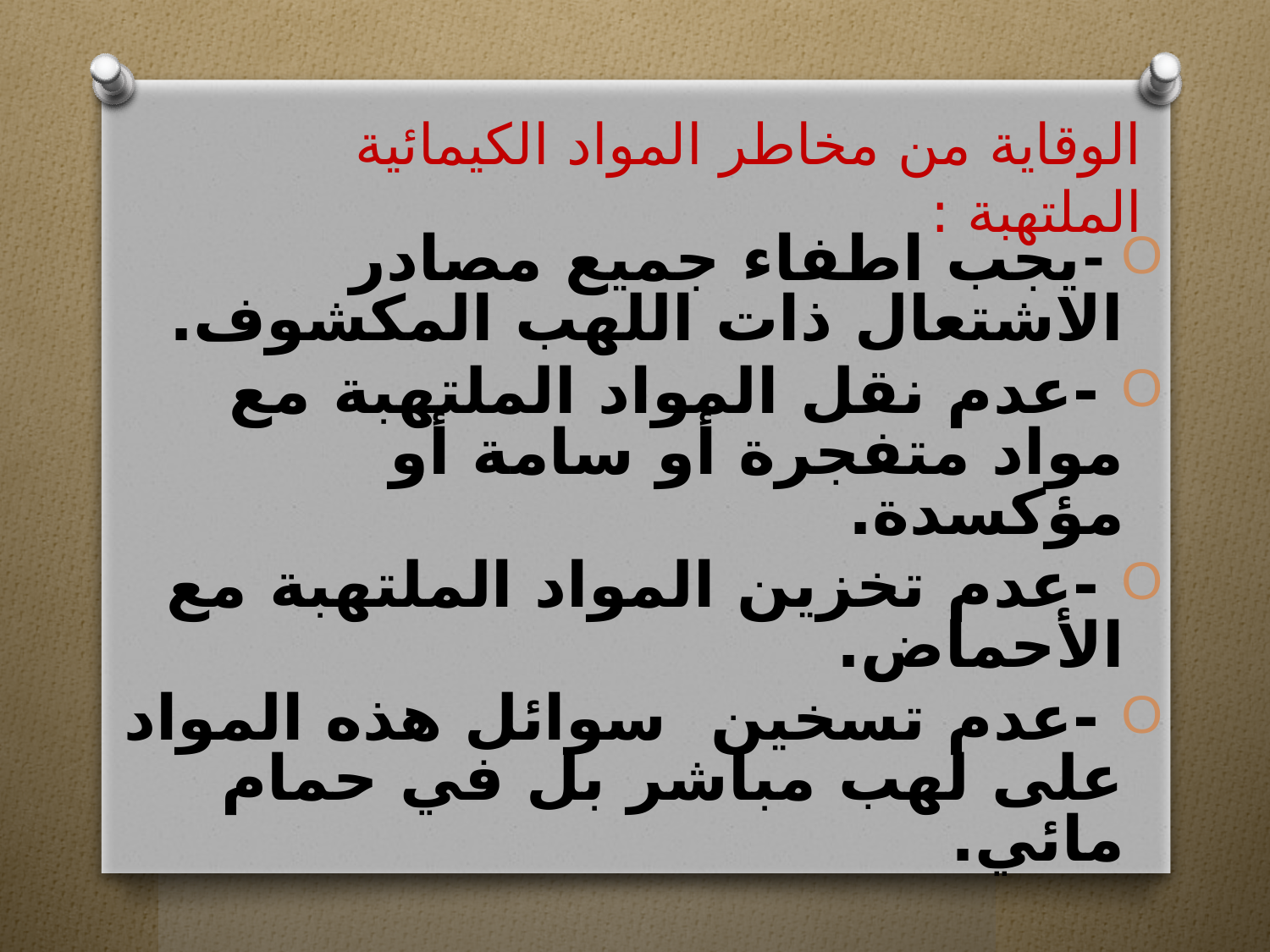

# الوقاية من مخاطر المواد الكيمائية الملتهبة :
 -يجب اطفاء جميع مصادر الاشتعال ذات اللهب المكشوف.
 -عدم نقل المواد الملتهبة مع مواد متفجرة أو سامة أو مؤكسدة.
 -عدم تخزين المواد الملتهبة مع الأحماض.
 -عدم تسخين  سوائل هذه المواد على لهب مباشر بل في حمام  مائي.